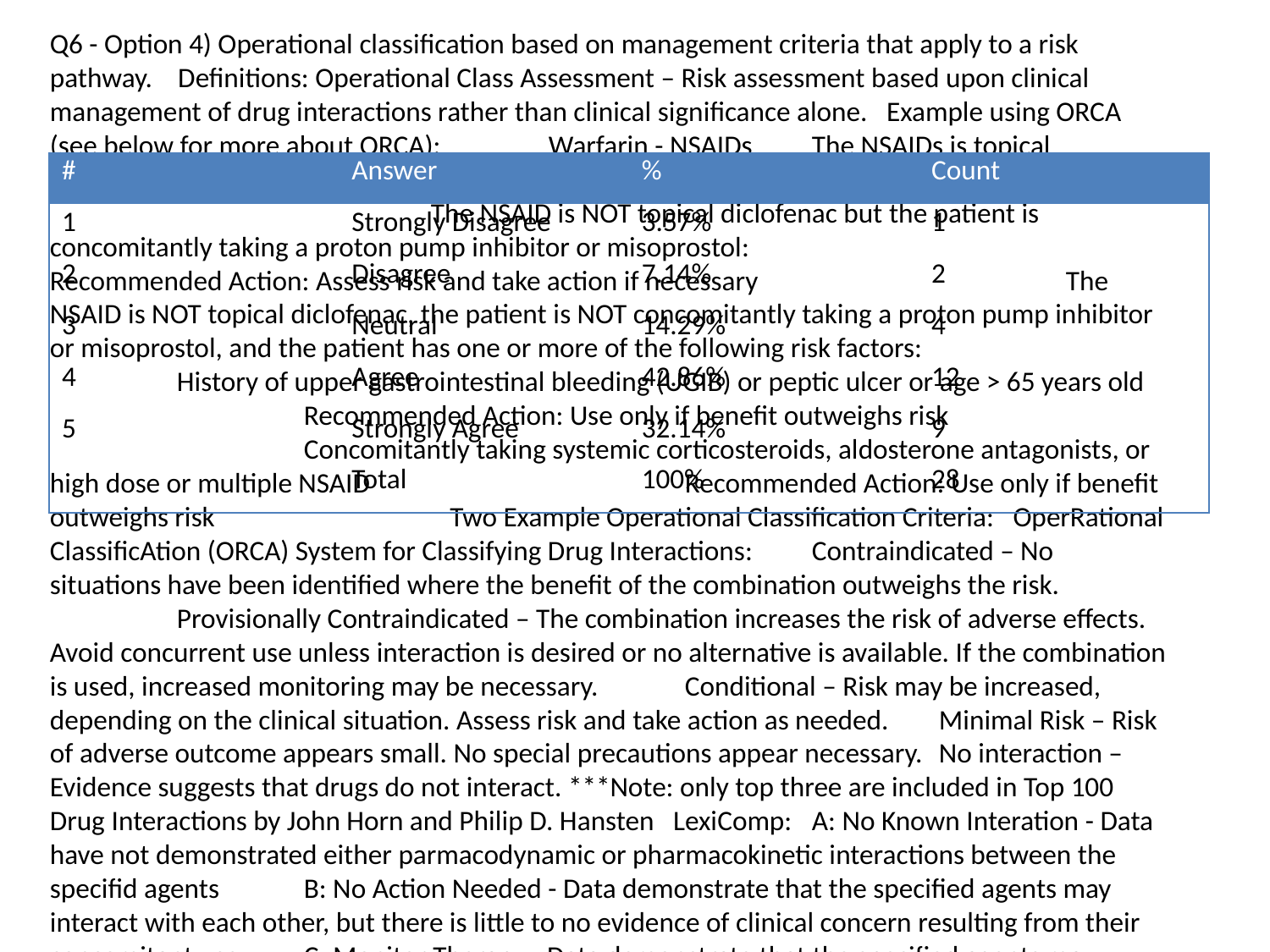

Q6 - Option 4) Operational classification based on management criteria that apply to a risk pathway.    Definitions: Operational Class Assessment – Risk assessment based upon clinical management of drug interactions rather than clinical significance alone.   Example using ORCA (see below for more about ORCA):                 Warfarin - NSAIDs 	The NSAIDs is topical diclofenac: 	 		Recommended Action: No special precautions 	 	 	The NSAID is NOT topical diclofenac but the patient is concomitantly taking a proton pump inhibitor or misoprostol: 	 		Recommended Action: Assess risk and take action if necessary 	 	 	The NSAID is NOT topical diclofenac, the patient is NOT concomitantly taking a proton pump inhibitor or misoprostol, and the patient has one or more of the following risk factors: 	 		History of upper gastrointestinal bleeding (UGIB) or peptic ulcer or age > 65 years old 		Recommended Action: Use only if benefit outweighs risk 	 	 	Concomitantly taking systemic corticosteroids, aldosterone antagonists, or high dose or multiple NSAID 	 		Recommended Action: Use only if benefit outweighs risk 	 	   Two Example Operational Classification Criteria:   OperRational ClassificAtion (ORCA) System for Classifying Drug Interactions: 	Contraindicated – No situations have been identified where the benefit of the combination outweighs the risk. 	Provisionally Contraindicated – The combination increases the risk of adverse effects. Avoid concurrent use unless interaction is desired or no alternative is available. If the combination is used, increased monitoring may be necessary. 	Conditional – Risk may be increased, depending on the clinical situation. Assess risk and take action as needed. 	Minimal Risk – Risk of adverse outcome appears small. No special precautions appear necessary. 	No interaction – Evidence suggests that drugs do not interact. ***Note: only top three are included in Top 100 Drug Interactions by John Horn and Philip D. Hansten   LexiComp: 	A: No Known Interation - Data have not demonstrated either parmacodynamic or pharmacokinetic interactions between the specifid agents 	B: No Action Needed - Data demonstrate that the specified agents may interact with each other, but there is little to no evidence of clinical concern resulting from their concomitant use 	C: Monitor Therapy - Data demonstrate that the specified agents may interact with each other in a clinically significant manner. The benefits of concomitant use of these two medications usually outweigh the risks. An appropriate monitoring plan should be implemented to identify potential negative effects. Dosage adjustments of one or both agents may be needed in a minority of patients. 	D: Consider Therapy Modification - Data demonstrate that the two medications may interact with each other in a clinically significant manner. A patient-specific assessment must be conducted to determine whether the benefits of concomitant therapy outweigh the risks. Specific actions must be taken in order to realize the benefits and/or minimize the toxicity resulting from concomitant use of the agents. These actions may include aggressive monitoring, empiric dosage changes, or choosing alternative agents. 	X: Avoid Combination -  Data demonstrate that the specified agents may interact with each other in a clinically significant manner. The risks associated with concomitant use of these agents usually outweigh the benefits. These agents are generally considered contraindicated.
| # | Answer | % | Count |
| --- | --- | --- | --- |
| 1 | Strongly Disagree | 3.57% | 1 |
| 2 | Disagree | 7.14% | 2 |
| 3 | Neutral | 14.29% | 4 |
| 4 | Agree | 42.86% | 12 |
| 5 | Strongly Agree | 32.14% | 9 |
|  | Total | 100% | 28 |